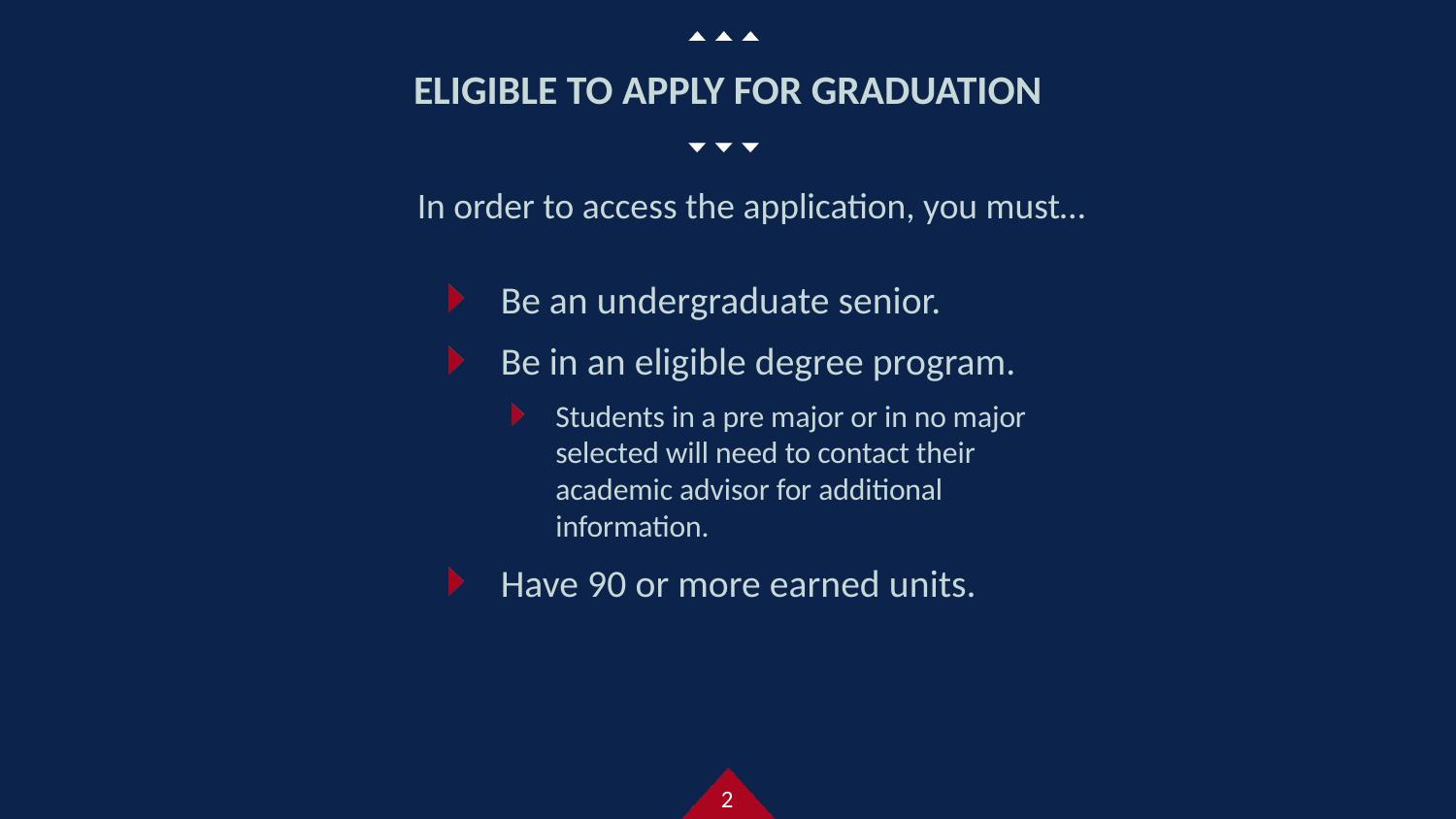

# ELIGIBLE TO APPLY FOR GRADUATION
In order to access the application, you must…
Be an undergraduate senior.
Be in an eligible degree program.
Students in a pre major or in no major selected will need to contact their academic advisor for additional information.
Have 90 or more earned units.

2